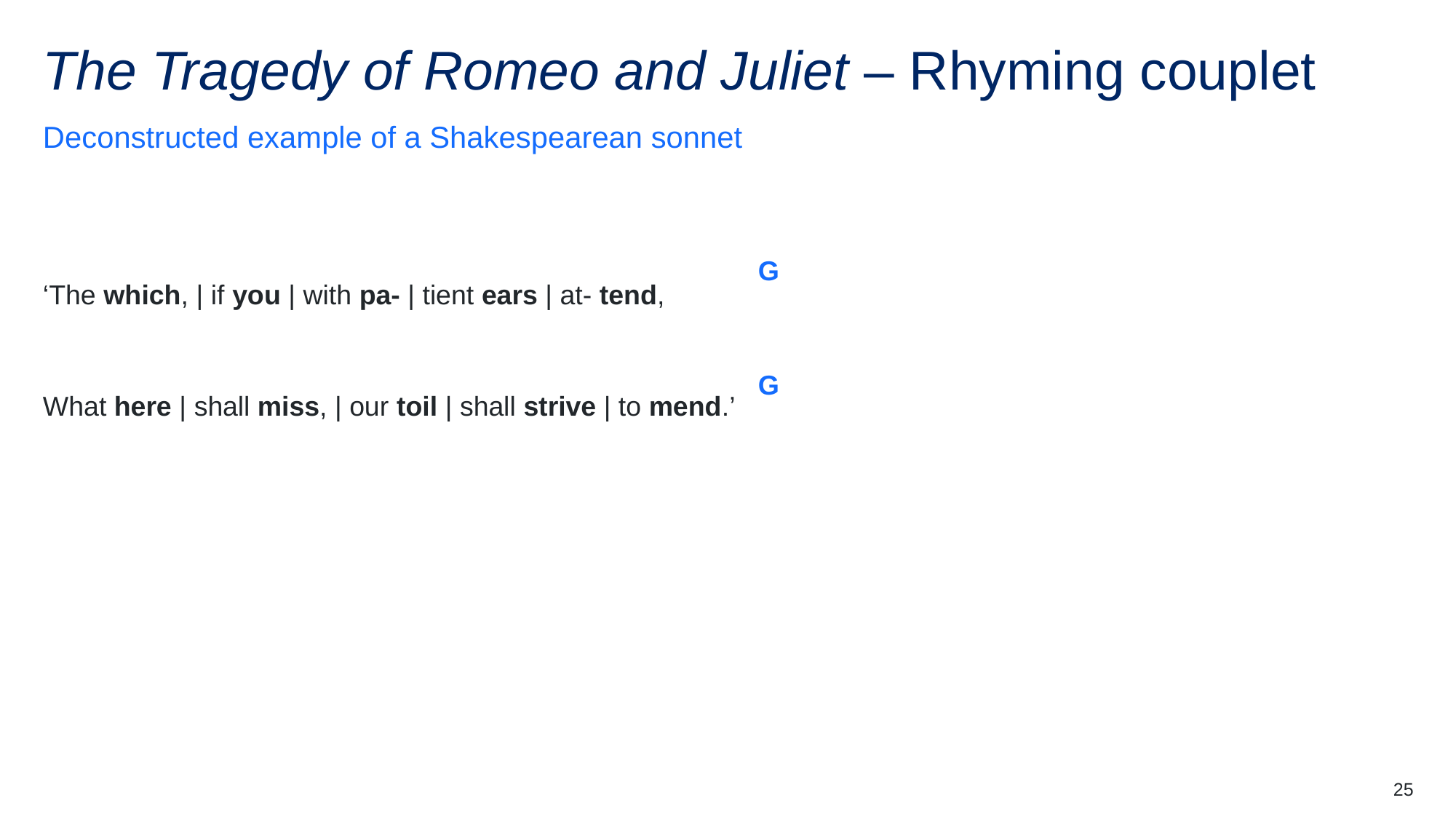

# The Tragedy of Romeo and Juliet – Rhyming couplet (2)
Deconstructed example of a Shakespearean sonnet
‘The which, | if you | with pa- | tient ears | at- tend,
G
What here | shall miss, | our toil | shall strive | to mend.’
G
25